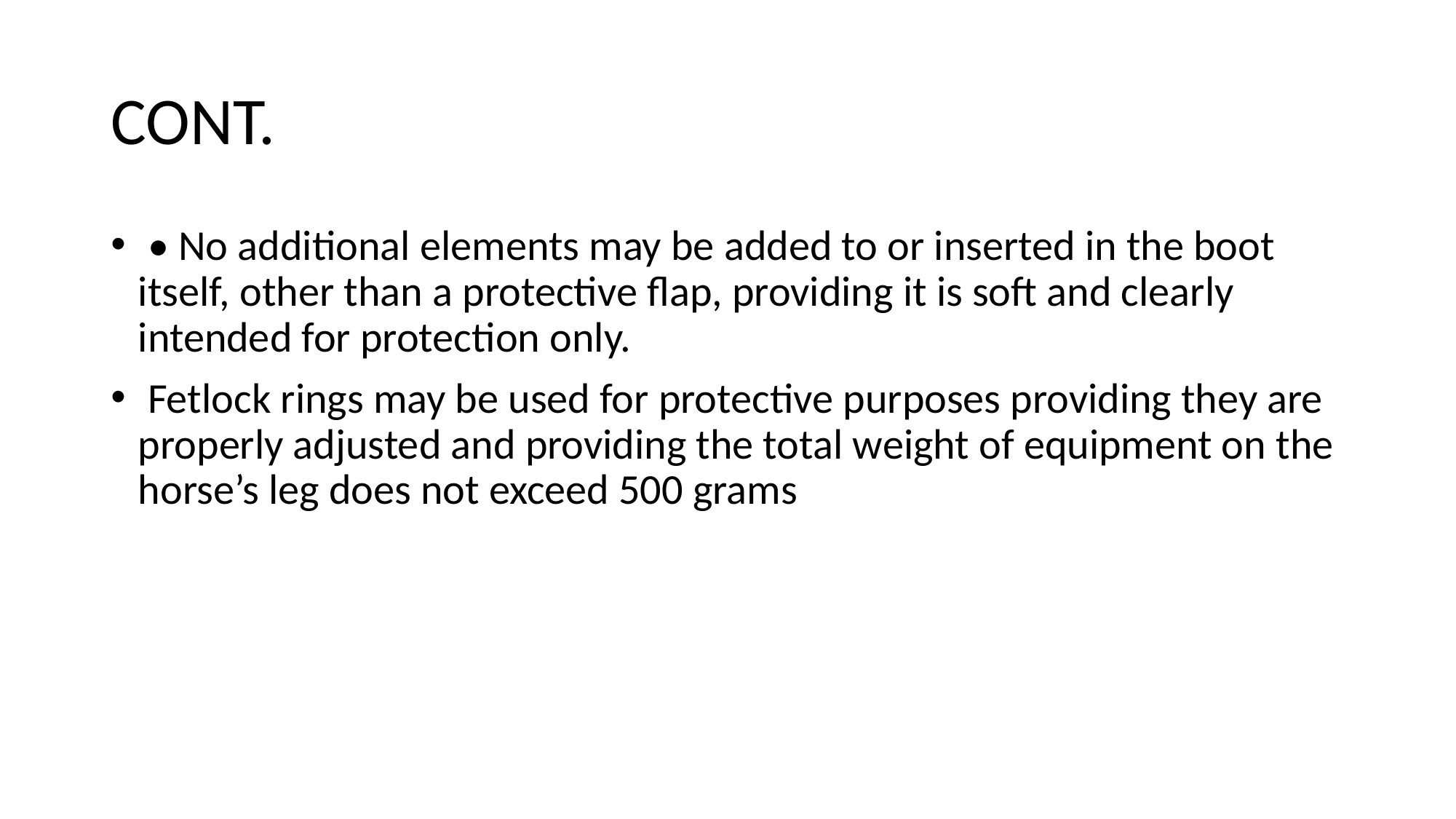

# CONT.
 • No additional elements may be added to or inserted in the boot itself, other than a protective flap, providing it is soft and clearly intended for protection only.
 Fetlock rings may be used for protective purposes providing they are properly adjusted and providing the total weight of equipment on the horse’s leg does not exceed 500 grams